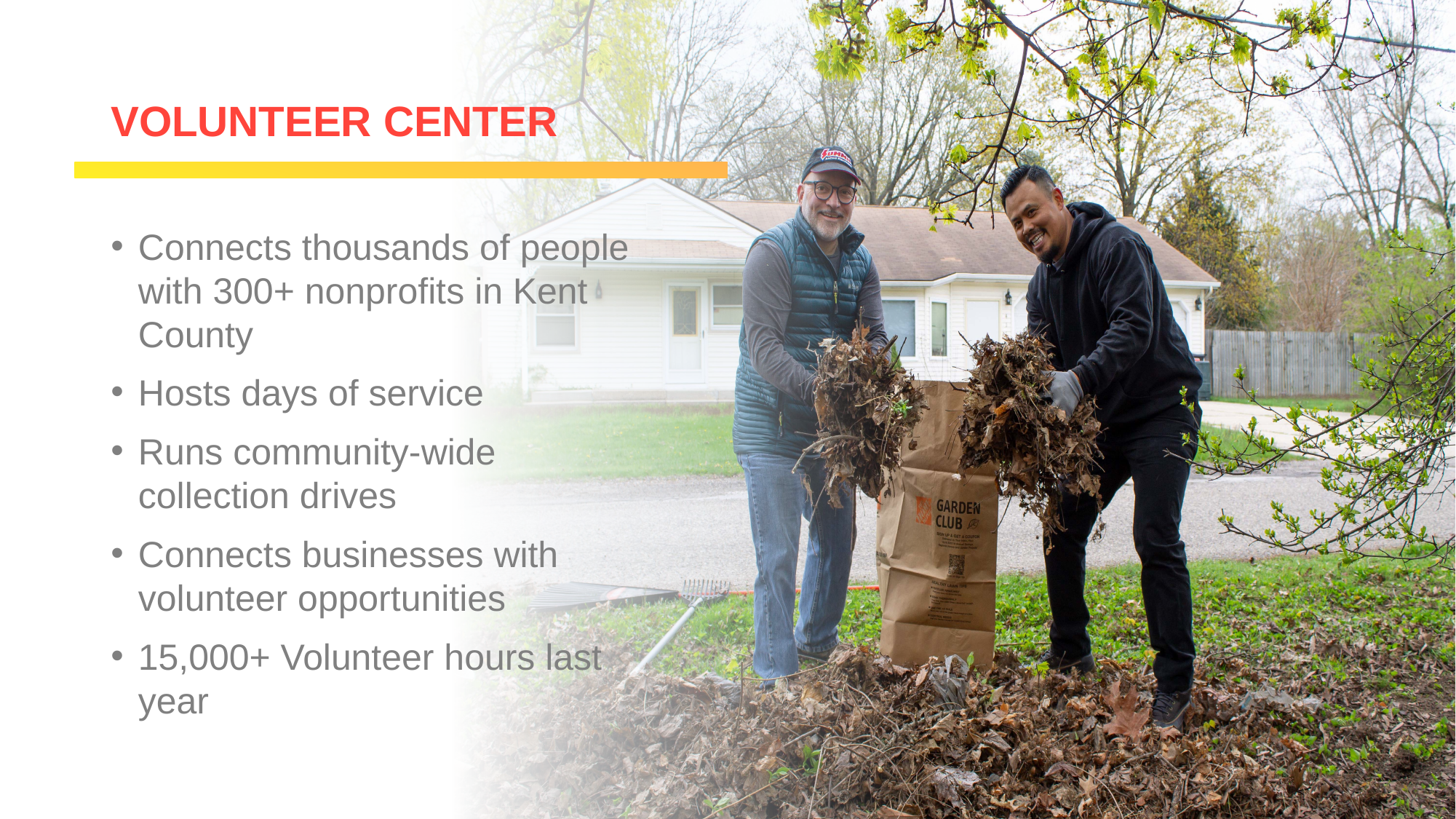

# VOLUNTEER CENTER
Connects thousands of people with 300+ nonprofits in Kent County
Hosts days of service
Runs community-wide collection drives
Connects businesses with volunteer opportunities
15,000+ Volunteer hours last year